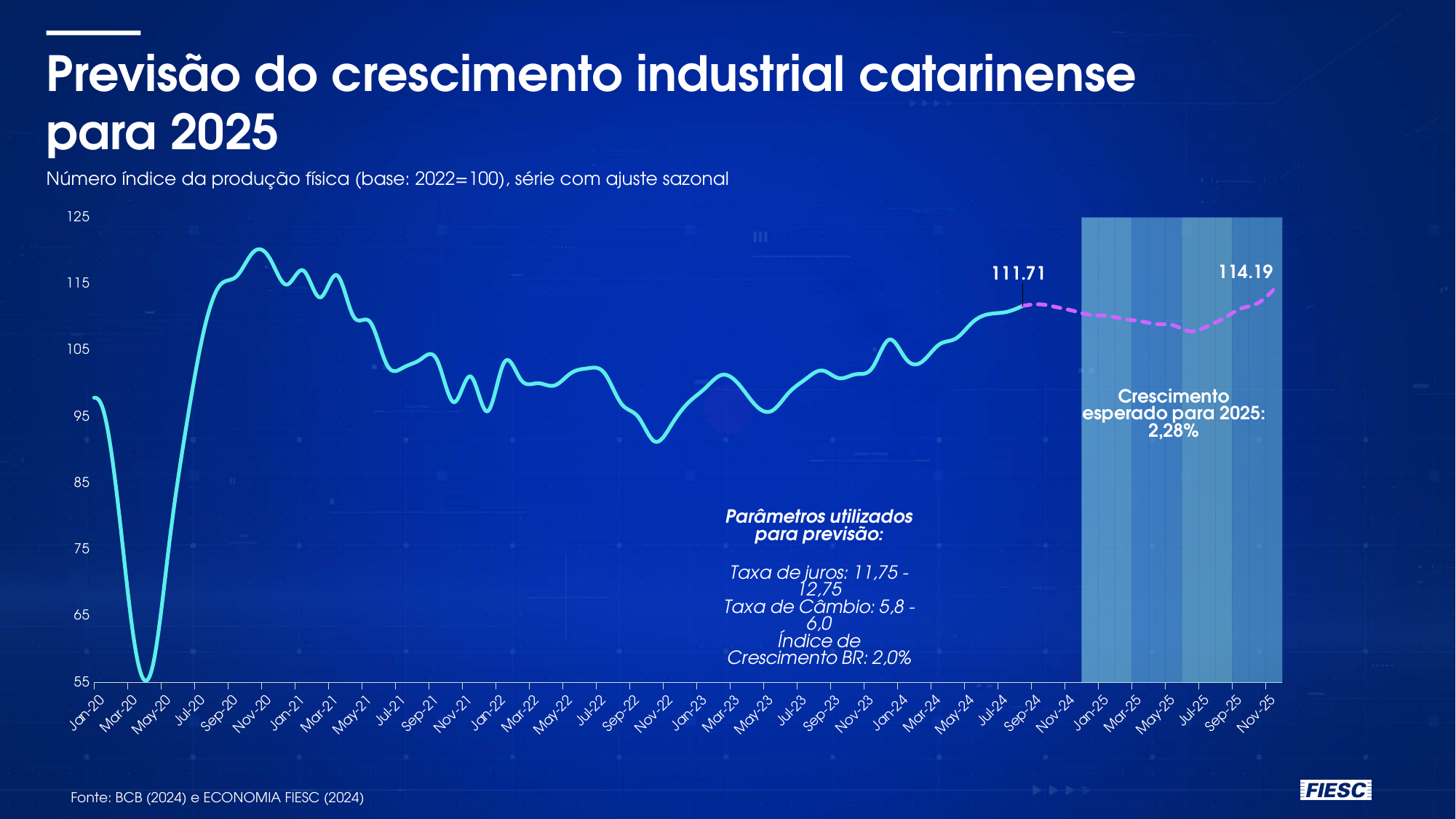

Previsão do crescimento industrial catarinense para 2025
Número índice da produção física (base: 2022=100), série com ajuste sazonal

### Chart

| Category |  |  |  |  | VTI SC | Previsão |
|---|---|---|---|---|---|---|
| 41671 | None | None | None | None | 102.01817017464626 | None |
| 41699 | None | None | None | None | 102.18732619525642 | None |
| 41730 | None | None | None | None | 101.54291117814462 | None |
| 41760 | None | None | None | None | 97.99239188293824 | None |
| 41791 | None | None | None | None | 94.49103995025308 | None |
| 41821 | None | None | None | None | 100.99183310880431 | None |
| 41852 | None | None | None | None | 102.41244471935052 | None |
| 41883 | None | None | None | None | 101.65059743496049 | None |
| 41913 | None | None | None | None | 101.56635850429628 | None |
| 41944 | None | None | None | None | 97.5627512304245 | None |
| 41974 | None | None | None | None | 92.24356831035173 | None |
| 42005 | None | None | None | None | 92.6030618131672 | None |
| 42036 | None | None | None | None | 91.87663328237215 | None |
| 42064 | None | None | None | None | 92.71488494401903 | None |
| 42095 | None | None | None | None | 89.47381896437487 | None |
| 42125 | None | None | None | None | 90.85321607947516 | None |
| 42156 | None | None | None | None | 87.73139580339964 | None |
| 42186 | None | None | None | None | 85.57457554632028 | None |
| 42217 | None | None | None | None | 85.97285709300192 | None |
| 42248 | None | None | None | None | 86.28212958414147 | None |
| 42278 | None | None | None | None | 85.17507216605505 | None |
| 42309 | None | None | None | None | 88.92394522752934 | None |
| 42339 | None | None | None | None | 82.4152845875351 | None |
| 42370 | None | None | None | None | 83.98965451690664 | None |
| 42401 | None | None | None | None | 83.07526632914438 | None |
| 42430 | None | None | None | None | 84.4495127603268 | None |
| 42461 | None | None | None | None | 89.12703540330014 | None |
| 42491 | None | None | None | None | 88.19310840958089 | None |
| 42522 | None | None | None | None | 94.81296125126704 | None |
| 42552 | None | None | None | None | 89.32460125664194 | None |
| 42583 | None | None | None | None | 88.8567078823365 | None |
| 42614 | None | None | None | None | 88.64926356307097 | None |
| 42644 | None | None | None | None | 87.20904045458472 | None |
| 42675 | None | None | None | None | 89.97416056728773 | None |
| 42705 | None | None | None | None | 92.98653396793249 | None |
| 42736 | None | None | None | None | 95.51878191375175 | None |
| 42767 | None | None | None | None | 94.2559754497779 | None |
| 42795 | None | None | None | None | 93.4386388509628 | None |
| 42826 | None | None | None | None | 90.71384533203974 | None |
| 42856 | None | None | None | None | 92.68640223378924 | None |
| 42887 | None | None | None | None | 95.55450920957387 | None |
| 42917 | None | None | None | None | 95.43862009317677 | None |
| 42948 | None | None | None | None | 96.42555544490531 | None |
| 42979 | None | None | None | None | 94.95873053384048 | None |
| 43009 | None | None | None | None | 97.00873262798285 | None |
| 43040 | None | None | None | None | 100.1780313751023 | None |
| 43070 | None | None | None | None | 101.62521653808852 | None |
| 43101 | None | None | None | None | 97.28142453455955 | None |
| 43132 | None | None | None | None | 99.11396508398961 | None |
| 43160 | None | None | None | None | 96.23512663761915 | None |
| 43191 | None | None | None | None | 93.28755453665012 | None |
| 43221 | None | None | None | None | 88.0269462959959 | None |
| 43252 | None | None | None | None | 102.35416420743992 | None |
| 43282 | None | None | None | None | 105.98807089574264 | None |
| 43313 | None | None | None | None | 103.48711984930031 | None |
| 43344 | None | None | None | None | 98.24933434657686 | None |
| 43374 | None | None | None | None | 99.44783024127604 | None |
| 43405 | None | None | None | None | 100.21609863653434 | None |
| 43435 | None | None | None | None | 97.50574786939072 | None |
| 43466 | None | None | None | None | 100.3379004391612 | None |
| 43497 | None | None | None | None | 97.79077158112811 | None |
| 43525 | None | None | None | None | 102.90496953685617 | None |
| 43556 | None | None | None | None | 100.58427083870735 | None |
| 43586 | None | None | None | None | 102.05306946059795 | None |
| 43617 | None | None | None | None | 98.44155923654554 | None |
| 43647 | None | None | None | None | 97.19822219694512 | None |
| 43678 | None | None | None | None | 96.92886561361566 | None |
| 43709 | None | None | None | None | 99.39229118379988 | None |
| 43739 | None | None | None | None | 99.5529242853724 | None |
| 43770 | None | None | None | None | 98.19387902791539 | None |
| 43800 | None | None | None | None | 97.26318837518897 | None |
| 43831 | None | None | None | None | 96.37220698901577 | None |
| 43862 | None | None | None | None | 80.19100115350987 | None |
| 43891 | None | None | None | None | 59.51266711093754 | None |
| 43922 | None | None | None | None | 57.52136575939491 | None |
| 43952 | None | None | None | None | 76.19303000021294 | None |
| 43983 | None | None | None | None | 93.4971789847867 | None |
| 44013 | None | None | None | None | 107.34298366927892 | None |
| 44044 | None | None | None | None | 114.74285829455687 | None |
| 44075 | None | None | None | None | 116.11573148176801 | None |
| 44105 | None | None | None | None | 119.765602871872 | None |
| 44136 | None | None | None | None | 118.8113836832939 | None |
| 44166 | None | None | None | None | 114.88965209575123 | None |
| 44197 | None | None | None | None | 117.00708565895704 | None |
| 44228 | None | None | None | None | 112.96542438290888 | None |
| 44256 | None | None | None | None | 116.30978169232749 | None |
| 44287 | None | None | None | None | 110.09286798106986 | None |
| 44317 | None | None | None | None | 109.23540615757223 | None |
| 44348 | None | None | None | None | 102.79793387058388 | None |
| 44378 | None | None | None | None | 102.45207442291482 | None |
| 44409 | None | None | None | None | 103.62850234793709 | None |
| 44440 | None | None | None | None | 103.48053233855453 | None |
| 44470 | None | None | None | None | 97.20558429573866 | None |
| 44501 | None | None | None | None | 101.06722143923486 | None |
| 44531 | None | None | None | None | 95.82954790830657 | None |
| 44562 | None | None | None | None | 103.1717403856462 | None |
| 44593 | None | None | None | None | 100.57702169573452 | None |
| 44621 | None | None | None | None | 100.05829736835956 | None |
| 44652 | None | None | None | None | 99.7122387754426 | None |
| 44682 | None | None | None | None | 101.59060811108291 | None |
| 44713 | None | None | None | None | 102.30226765309652 | None |
| 44743 | None | None | None | None | 101.54833076641012 | None |
| 44774 | None | None | None | None | 96.97585506808336 | None |
| 44805 | None | None | None | None | 95.00845442113075 | None |
| 44835 | None | None | None | None | 91.28378267598856 | None |
| 44866 | None | None | None | None | 93.81462940906026 | None |
| 44896 | None | None | None | None | 97.12105436163979 | None |
| 44927 | None | None | None | None | 99.27517007218577 | None |
| 44958 | None | None | None | None | 101.29725471565389 | None |
| 44986 | None | None | None | None | 99.95610785224207 | None |
| 45017 | None | None | None | None | 96.79979400285049 | None |
| 45047 | None | None | None | None | 95.8983909594241 | None |
| 45078 | None | None | None | None | 98.60103330006109 | None |
| 45108 | None | None | None | None | 100.6407348396128 | None |
| 45139 | None | None | None | None | 101.97000295632974 | None |
| 45170 | None | None | None | None | 100.81121933750893 | None |
| 45200 | None | None | None | None | 101.39688154547595 | None |
| 45231 | None | None | None | None | 102.37180248474819 | None |
| 45261 | None | None | None | None | 106.60508545435017 | None |
| 45292 | None | None | None | None | 103.73242043868535 | None |
| 45323 | None | None | None | None | 103.3422959101078 | None |
| 45352 | None | None | None | None | 105.88387072504055 | None |
| 45383 | None | None | None | None | 106.8004265366735 | None |
| 45413 | None | None | None | None | 109.2524101713725 | None |
| 45444 | None | None | None | None | 110.46907720453831 | None |
| 45474 | None | None | None | None | 110.77064264250723 | None |
| 45505 | None | None | None | None | 111.70597046357429 | 111.70597046357429 |
| 45536 | None | None | None | None | None | 111.92493012616595 |
| 45566 | None | None | None | None | None | 111.50238584270103 |
| 45597 | None | None | None | None | None | 110.95138684125382 |
| 45627 | 125.0 | None | None | None | None | 110.33940000424786 |
| 45658 | 125.0 | None | None | None | None | 110.1938863631705 |
| 45689 | 125.0 | None | None | None | None | 109.73297699330067 |
| 45717 | None | 125.0 | None | None | None | 109.38872995898014 |
| 45748 | None | 125.0 | None | None | None | 108.95879999804569 |
| 45778 | None | 125.0 | None | None | None | 108.75692880673401 |
| 45809 | None | None | 125.0 | None | None | 107.85367539087437 |
| 45839 | None | None | 125.0 | None | None | 108.59587080833428 |
| 45870 | None | None | 125.0 | None | None | 109.81905559170855 |
| 45901 | None | None | None | 125.0 | None | 111.26689126926985 |
| 45931 | None | None | None | 125.0 | None | 112.06001457325289 |
| 45962 | None | None | None | 125.0 | None | 114.18890191167401 |
Fonte: BCB (2024) e ECONOMIA FIESC (2024)